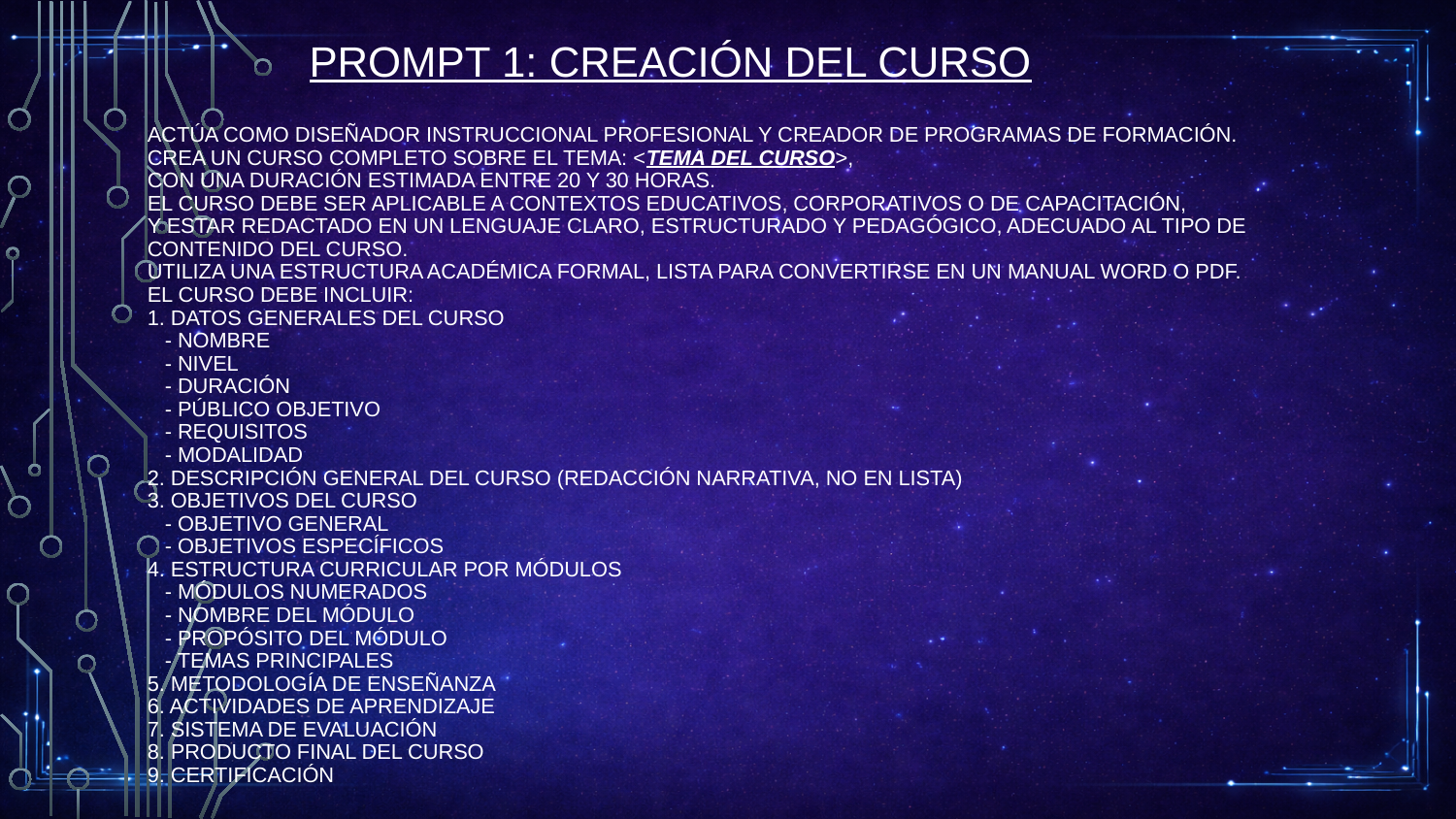

PROMPT 1: CREACIÓN DEL CURSO
# Actúa como diseñador instruccional profesional y creador de programas de formación. Crea un curso completo sobre el tema: <TEMA DEL CURSO>, con una duración estimada entre 20 y 30 horas. El curso debe ser aplicable a contextos educativos, corporativos o de capacitación, y estar redactado en un lenguaje claro, estructurado y pedagógico, adecuado al tipo de contenido del curso. Utiliza una estructura académica formal, lista para convertirse en un manual Word o PDF. El curso debe incluir: 1. Datos generales del curso - Nombre - Nivel - Duración - Público objetivo - Requisitos - Modalidad 2. Descripción general del curso (redacción narrativa, no en lista) 3. Objetivos del curso - Objetivo general - Objetivos específicos 4. Estructura curricular por módulos - Módulos numerados - Nombre del módulo - Propósito del módulo - Temas principales 5. Metodología de enseñanza 6. Actividades de aprendizaje 7. Sistema de evaluación 8. Producto final del curso 9. Certificación